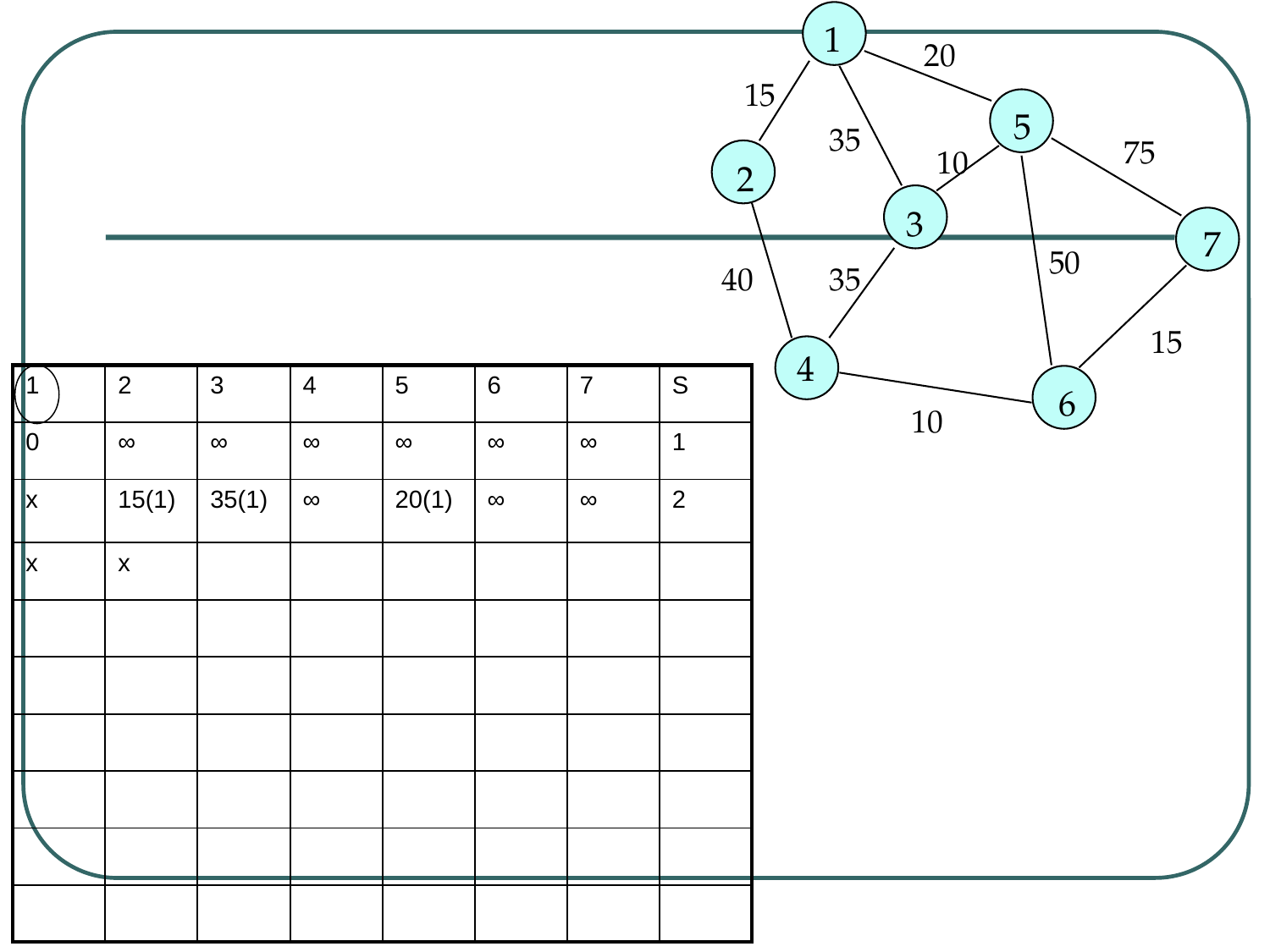

1
20

15

5
35
10

2

3

7
50

40
35

15

4

6
10
75
| 1 | 2 | 3 | 4 | 5 | 6 | 7 | S |
| --- | --- | --- | --- | --- | --- | --- | --- |
| 0 | ∞ | ∞ | ∞ | ∞ | ∞ | ∞ | 1 |
| x | 15(1) | 35(1) | ∞ | 20(1) | ∞ | ∞ | 2 |
| x | x |  |  |  |  |  |  |
|  |  |  |  |  |  |  |  |
|  |  |  |  |  |  |  |  |
|  |  |  |  |  |  |  |  |
|  |  |  |  |  |  |  |  |
|  |  |  |  |  |  |  |  |
|  |  |  |  |  |  |  |  |